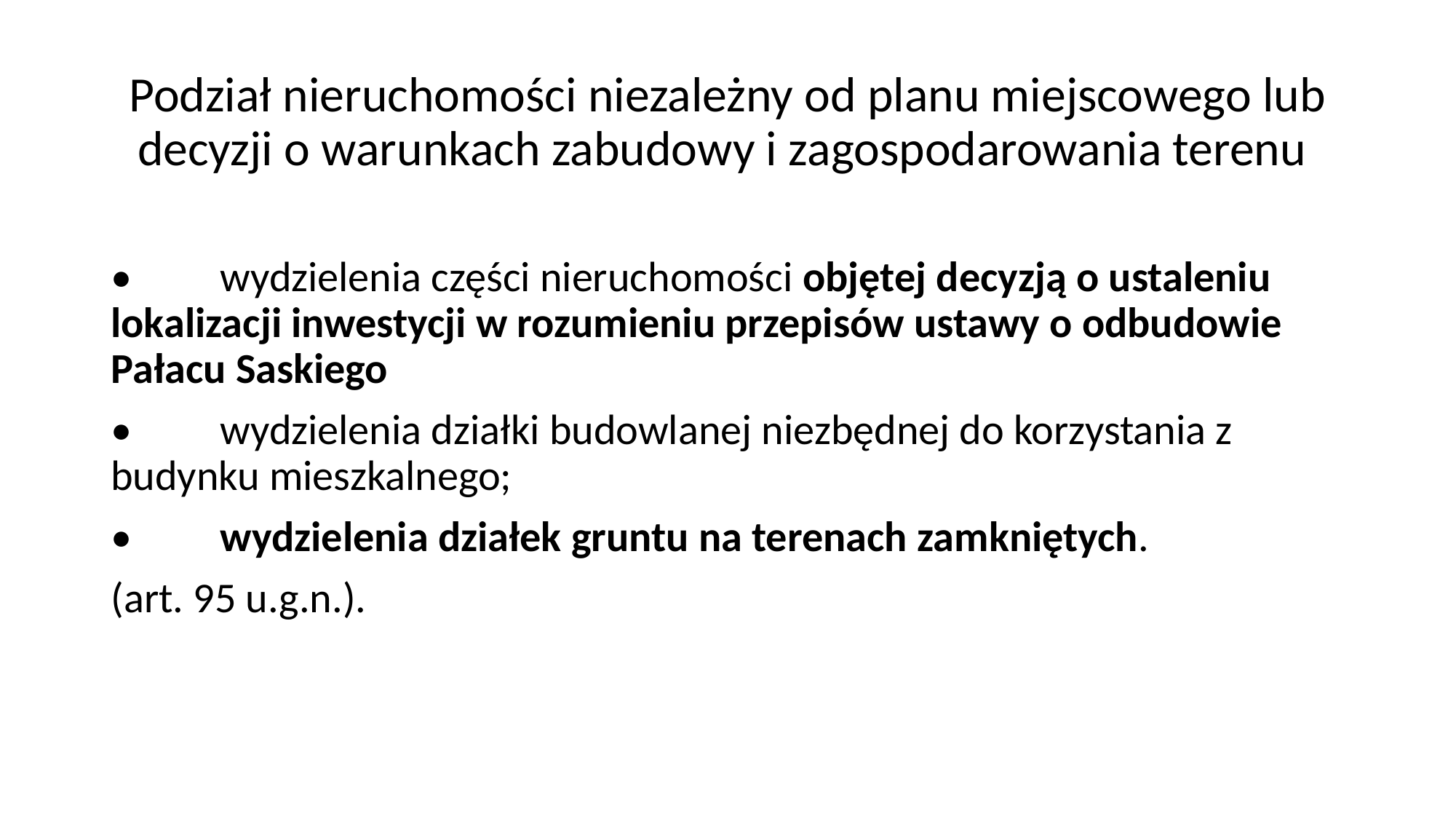

# Podział nieruchomości niezależny od planu miejscowego lub decyzji o warunkach zabudowy i zagospodarowania terenu
•	wydzielenia części nieruchomości objętej decyzją o ustaleniu lokalizacji inwestycji w rozumieniu przepisów ustawy o odbudowie Pałacu Saskiego
•	wydzielenia działki budowlanej niezbędnej do korzystania z budynku mieszkalnego;
•	wydzielenia działek gruntu na terenach zamkniętych.
(art. 95 u.g.n.).